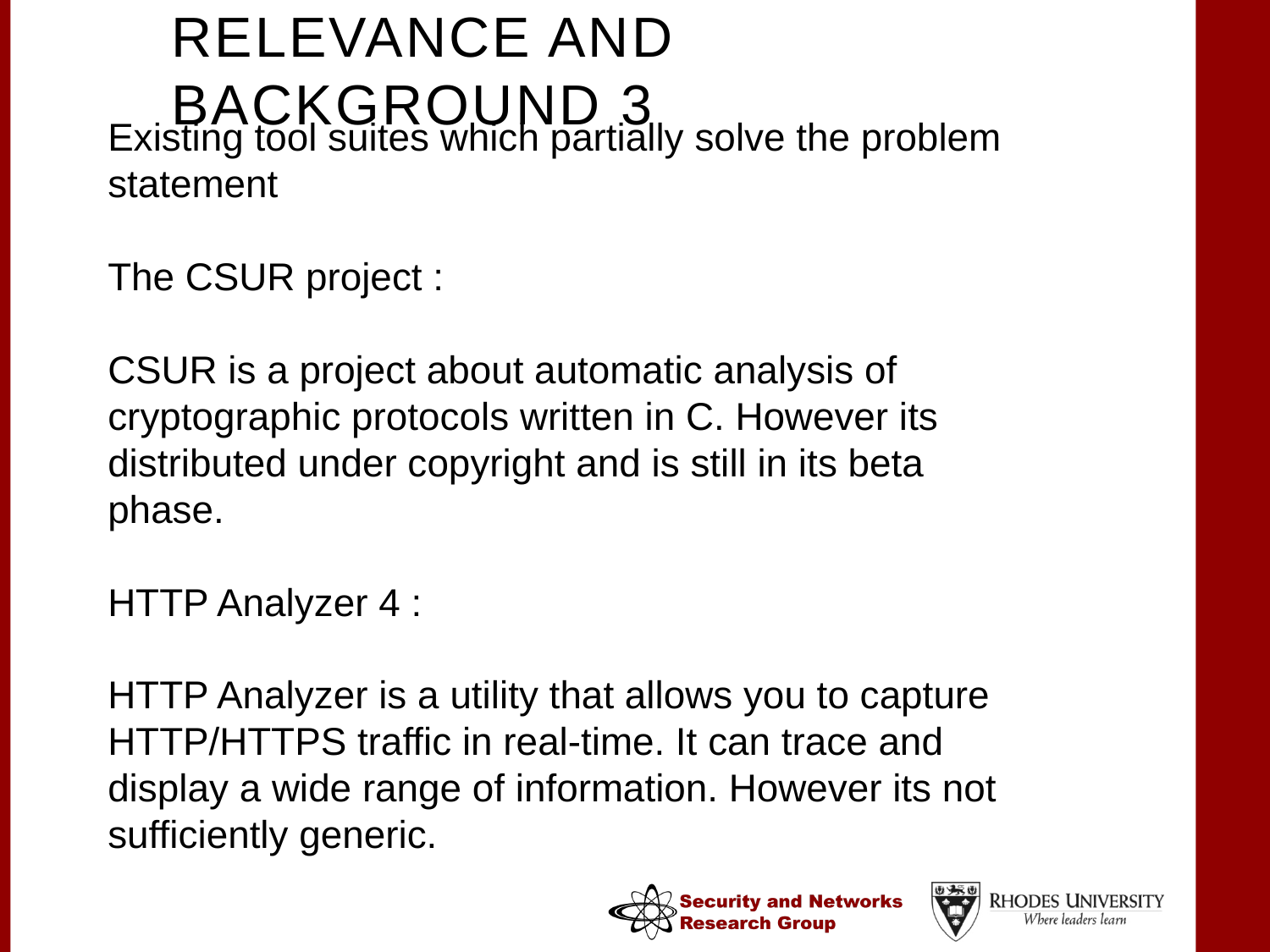

Relevance and Background 3
#
Existing tool suites which partially solve the problem statement

The CSUR project :

CSUR is a project about automatic analysis of cryptographic protocols written in C. However its distributed under copyright and is still in its beta phase.

HTTP Analyzer 4 :

HTTP Analyzer is a utility that allows you to capture HTTP/HTTPS traffic in real-time. It can trace and display a wide range of information. However its not sufficiently generic.